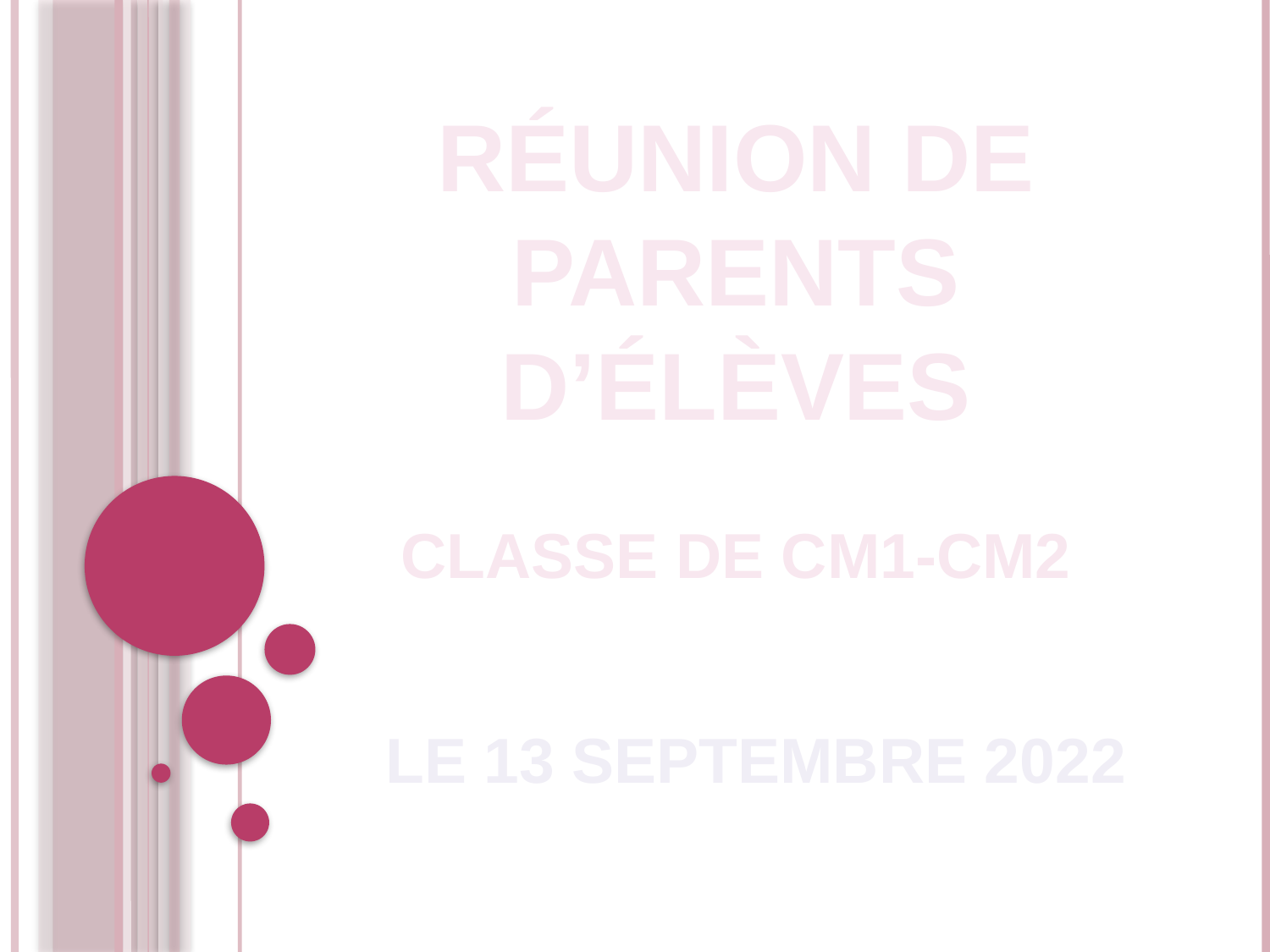

RÉUNION DE PARENTS D’ÉLÈVES

CLASSE DE CM1-CM2

LE 13 SEPTEMBRE 2022